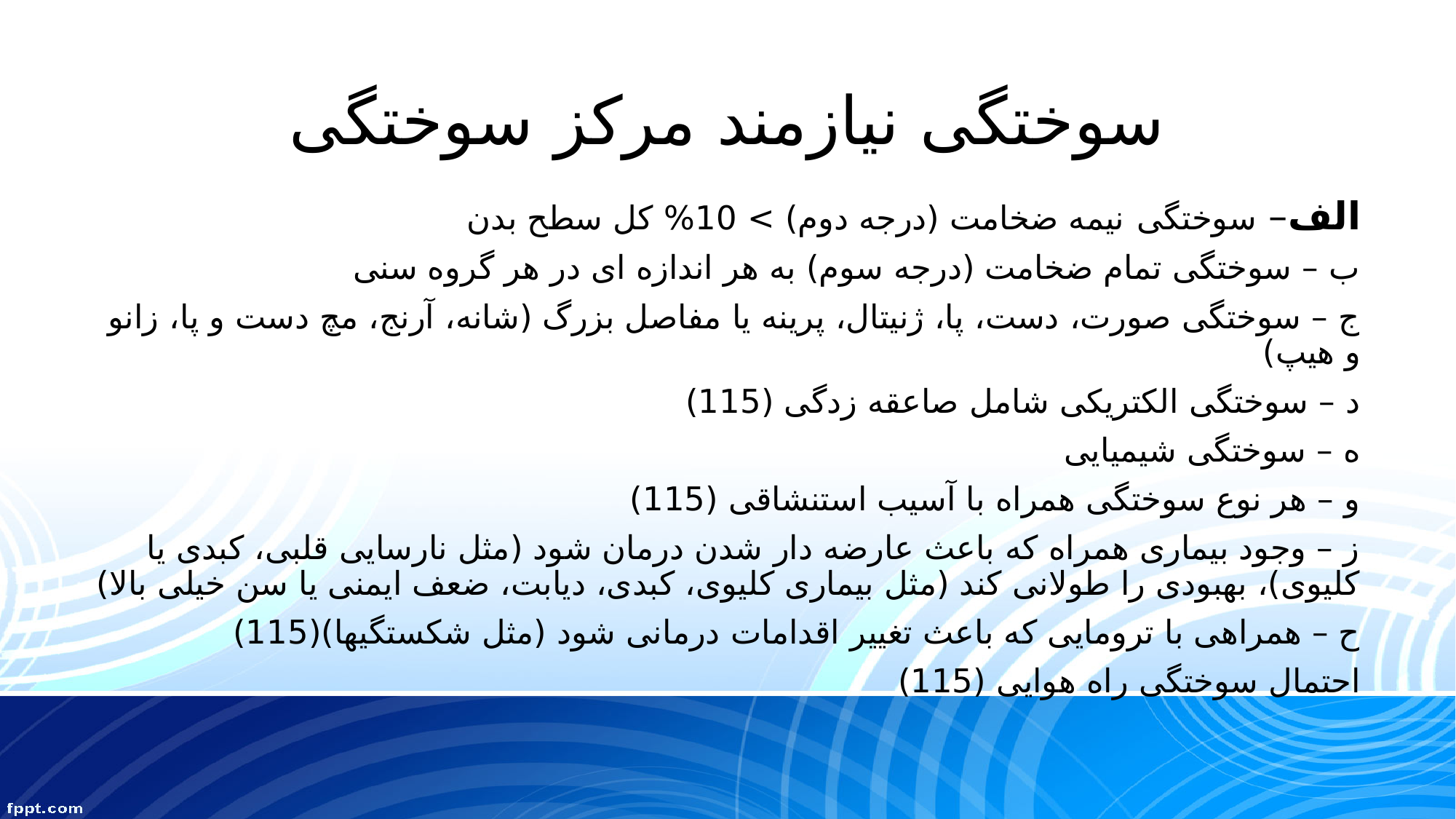

# سوختگی نیازمند مرکز سوختگی
الف– سوختگی نیمه ضخامت (درجه دوم) > 10% کل سطح بدن
ب – سوختگی تمام ضخامت (درجه سوم) به هر اندازه ای در هر گروه سنی
ج – سوختگی صورت، دست، پا، ژنیتال، پرینه یا مفاصل بزرگ (شانه، آرنج، مچ دست و پا، زانو و هیپ)
د – سوختگی الکتریکی شامل صاعقه زدگی (115)
ه – سوختگی شیمیایی
و – هر نوع سوختگی همراه با آسیب استنشاقی (115)
ز – وجود بیماری همراه که باعث عارضه دار شدن درمان شود (مثل نارسایی قلبی، کبدی یا کلیوی)، بهبودی را طولانی کند (مثل بیماری کلیوی، کبدی، دیابت، ضعف ایمنی یا سن خیلی بالا)
ح – همراهی با ترومایی که باعث تغییر اقدامات درمانی شود (مثل شکستگیها)(115)
احتمال سوختگی راه هوایی (115)